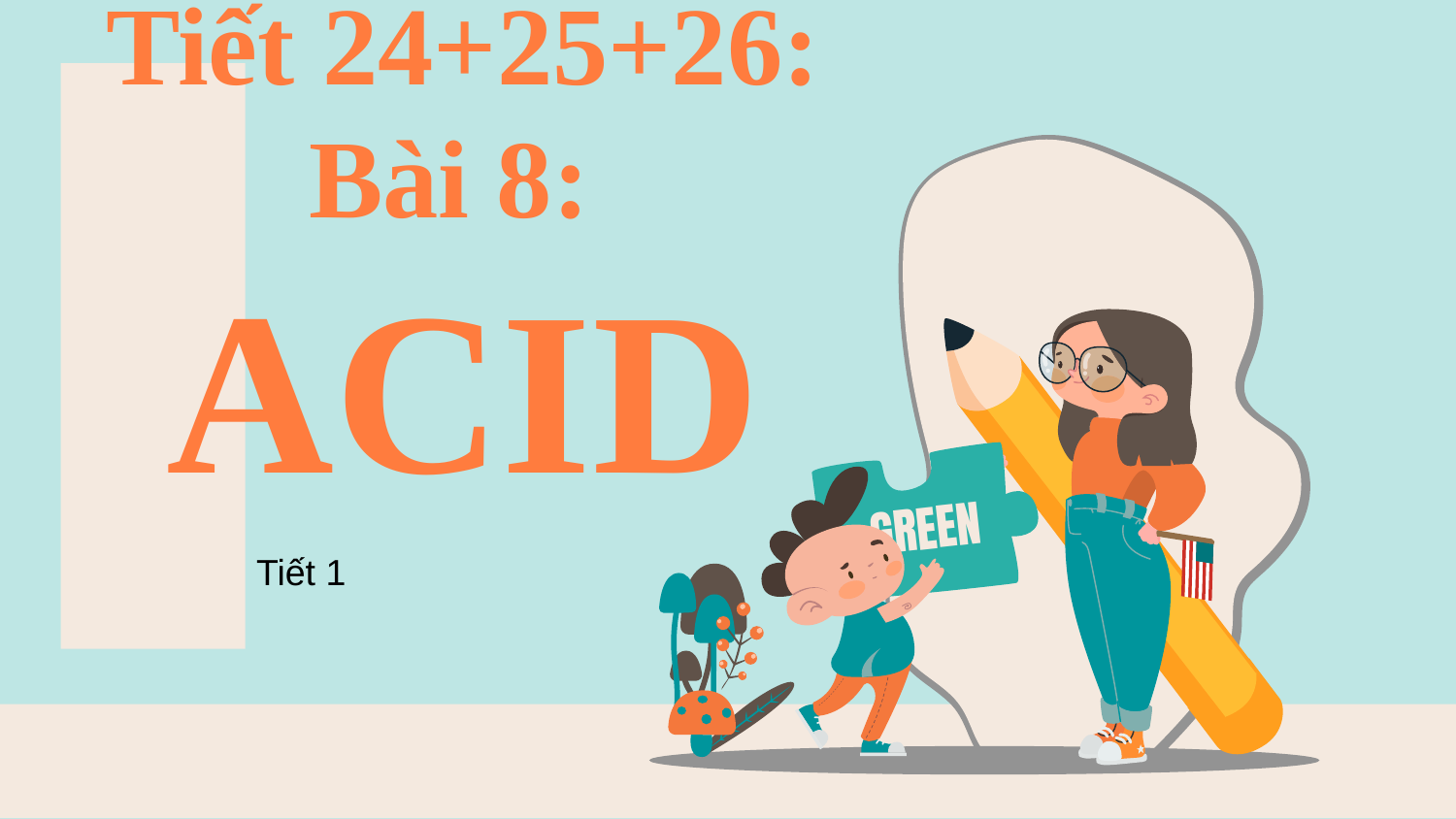

# Tiết 24+25+26: Bài 8: ACID

GREEN

Tiết 1